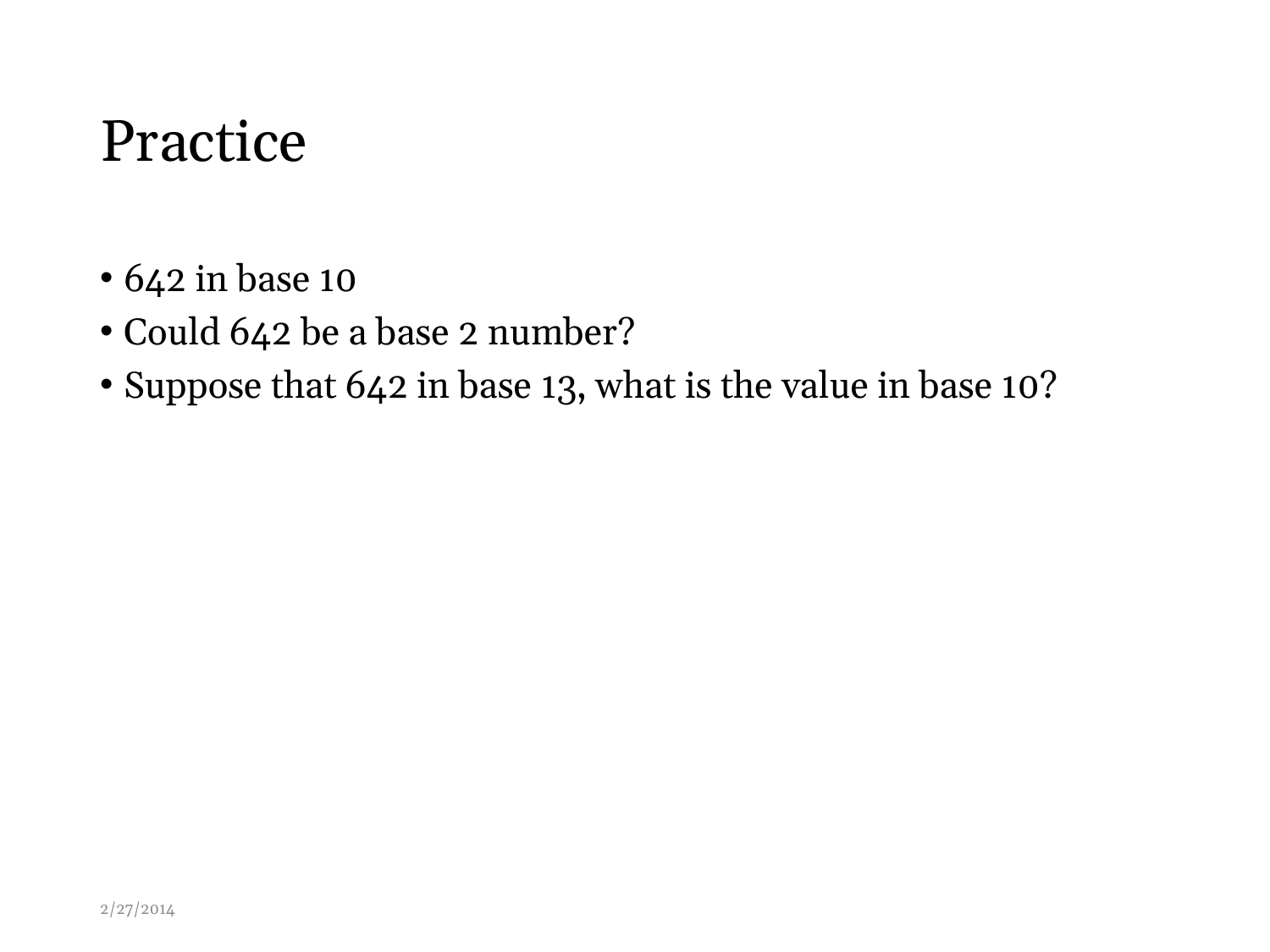

# Practice
642 in base 10
Could 642 be a base 2 number?
Suppose that 642 in base 13, what is the value in base 10?
2/27/2014